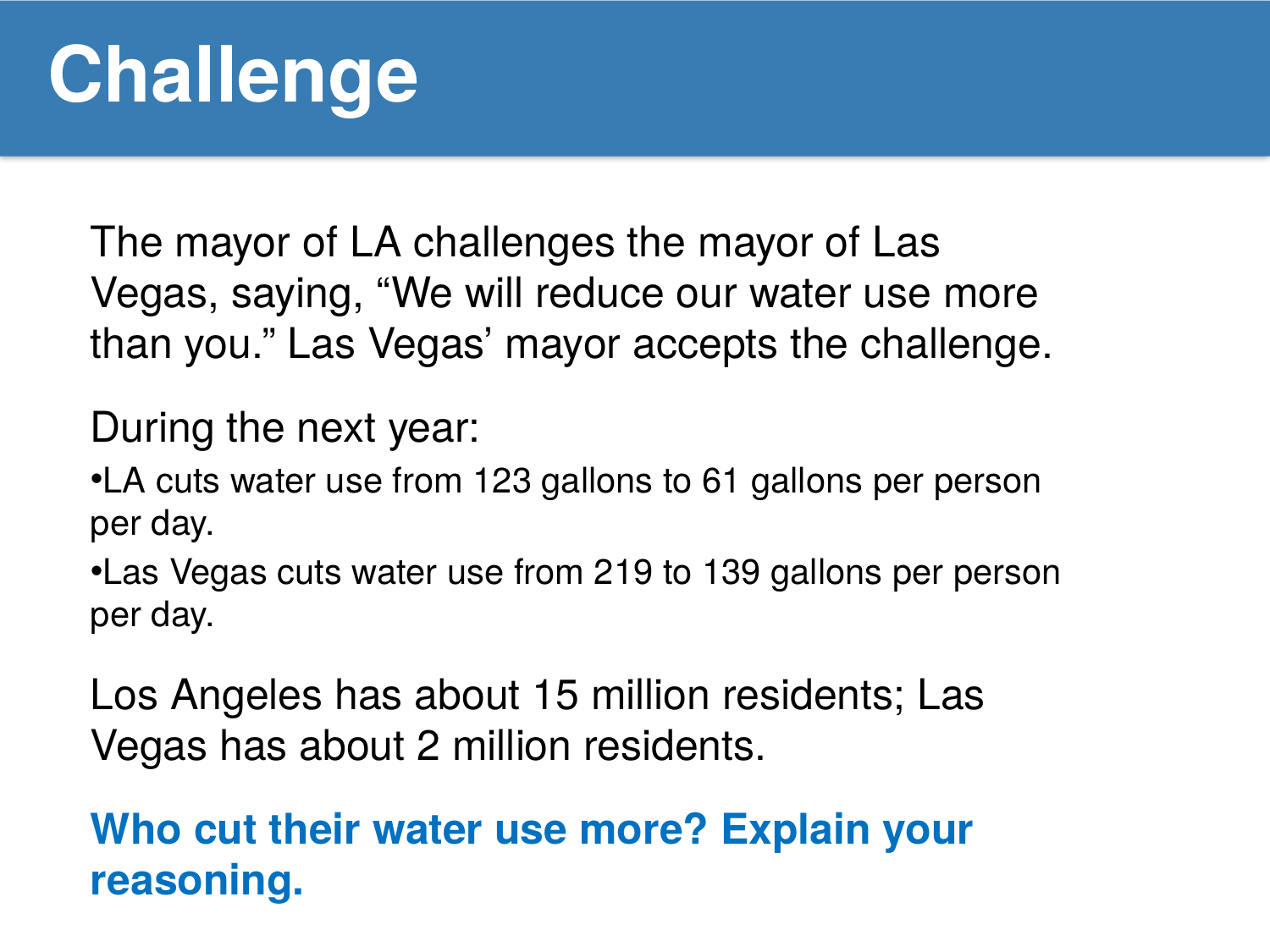

# Challenge
The mayor of LA challenges the mayor of Las Vegas, saying, “We will reduce our water use more than you.” Las Vegas’ mayor accepts the challenge.

During the next year:
LA cuts water use from 123 gallons to 61 gallons per person per day.
Las Vegas cuts water use from 219 to 139 gallons per person per day.

Los Angeles has about 15 million residents; Las Vegas has about 2 million residents.

Who cut their water use more? Explain your reasoning.